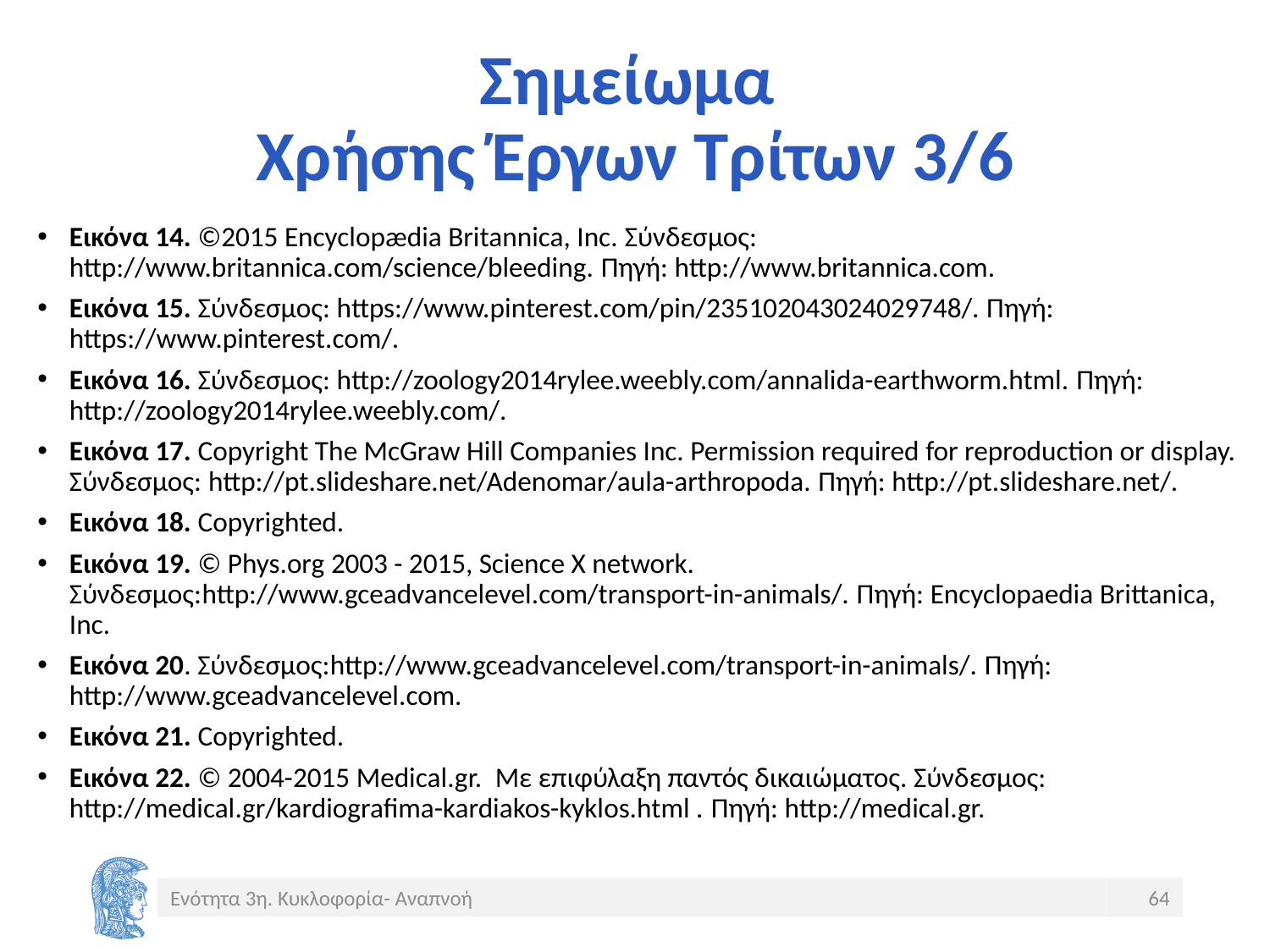

# Σημείωμα Χρήσης Έργων Τρίτων 3/6
Εικόνα 14. ©2015 Encyclopædia Britannica, Inc. Σύνδεσμος: http://www.britannica.com/science/bleeding. Πηγή: http://www.britannica.com.
Εικόνα 15. Σύνδεσμος: https://www.pinterest.com/pin/235102043024029748/. Πηγή: https://www.pinterest.com/.
Εικόνα 16. Σύνδεσμος: http://zoology2014rylee.weebly.com/annalida-earthworm.html. Πηγή: http://zoology2014rylee.weebly.com/.
Εικόνα 17. Copyright The McGraw Hill Companies Inc. Permission required for reproduction or display. Σύνδεσμος: http://pt.slideshare.net/Adenomar/aula-arthropoda. Πηγή: http://pt.slideshare.net/.
Εικόνα 18. Copyrighted.
Εικόνα 19. © Phys.org 2003 - 2015, Science X network. Σύνδεσμος:http://www.gceadvancelevel.com/transport-in-animals/. Πηγή: Encyclopaedia Brittanica, Inc.
Εικόνα 20. Σύνδεσμος:http://www.gceadvancelevel.com/transport-in-animals/. Πηγή: http://www.gceadvancelevel.com.
Εικόνα 21. Copyrighted.
Εικόνα 22. © 2004-2015 Medical.gr.  Με επιφύλαξη παντός δικαιώματος. Σύνδεσμος: http://medical.gr/kardiografima-kardiakos-kyklos.html . Πηγή: http://medical.gr.

Ενότητα 3η. Κυκλοφορία- Αναπνοή
64